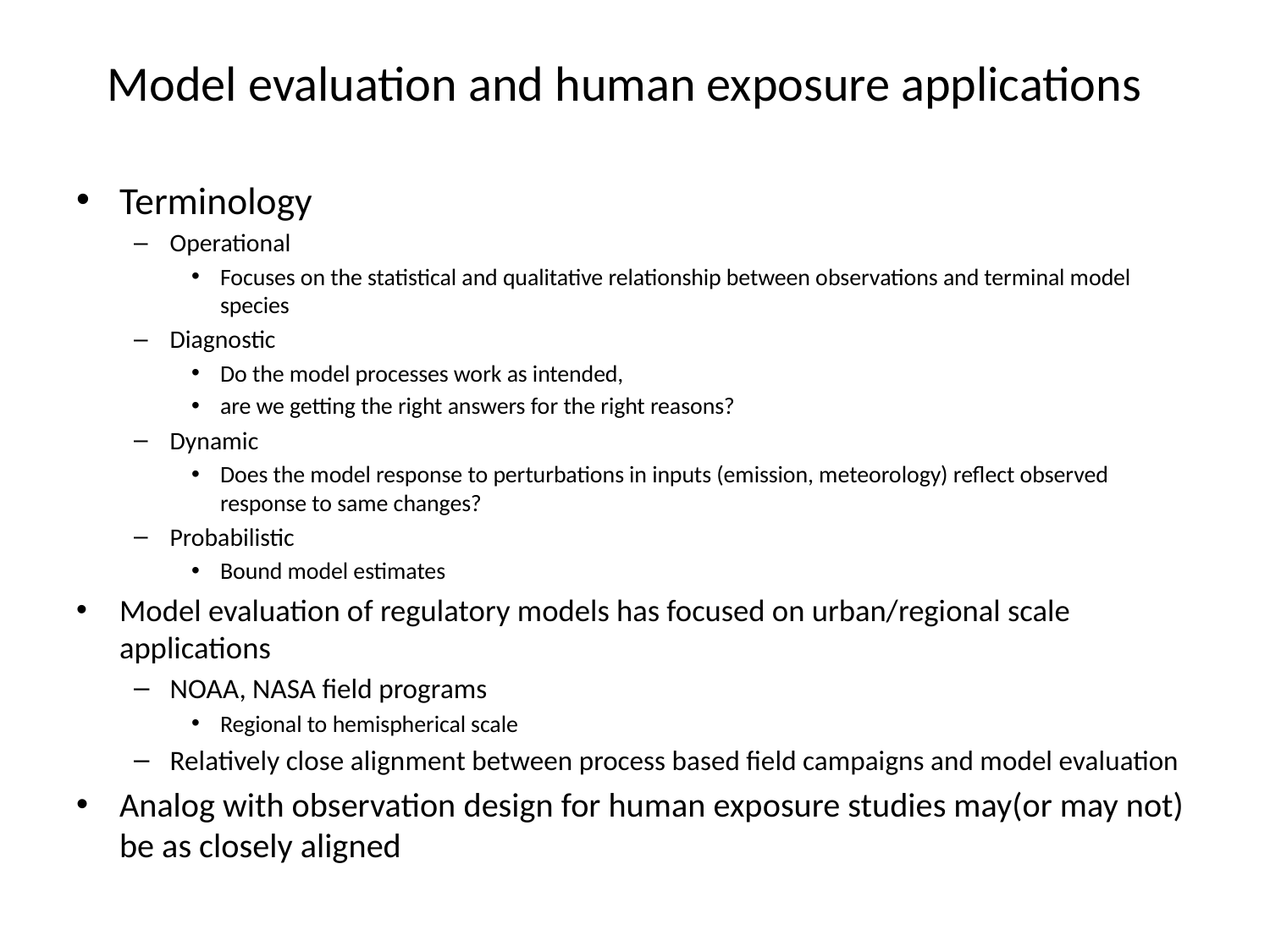

# Model evaluation and human exposure applications
Terminology
Operational
Focuses on the statistical and qualitative relationship between observations and terminal model species
Diagnostic
Do the model processes work as intended,
are we getting the right answers for the right reasons?
Dynamic
Does the model response to perturbations in inputs (emission, meteorology) reflect observed response to same changes?
Probabilistic
Bound model estimates
Model evaluation of regulatory models has focused on urban/regional scale applications
NOAA, NASA field programs
Regional to hemispherical scale
Relatively close alignment between process based field campaigns and model evaluation
Analog with observation design for human exposure studies may(or may not) be as closely aligned